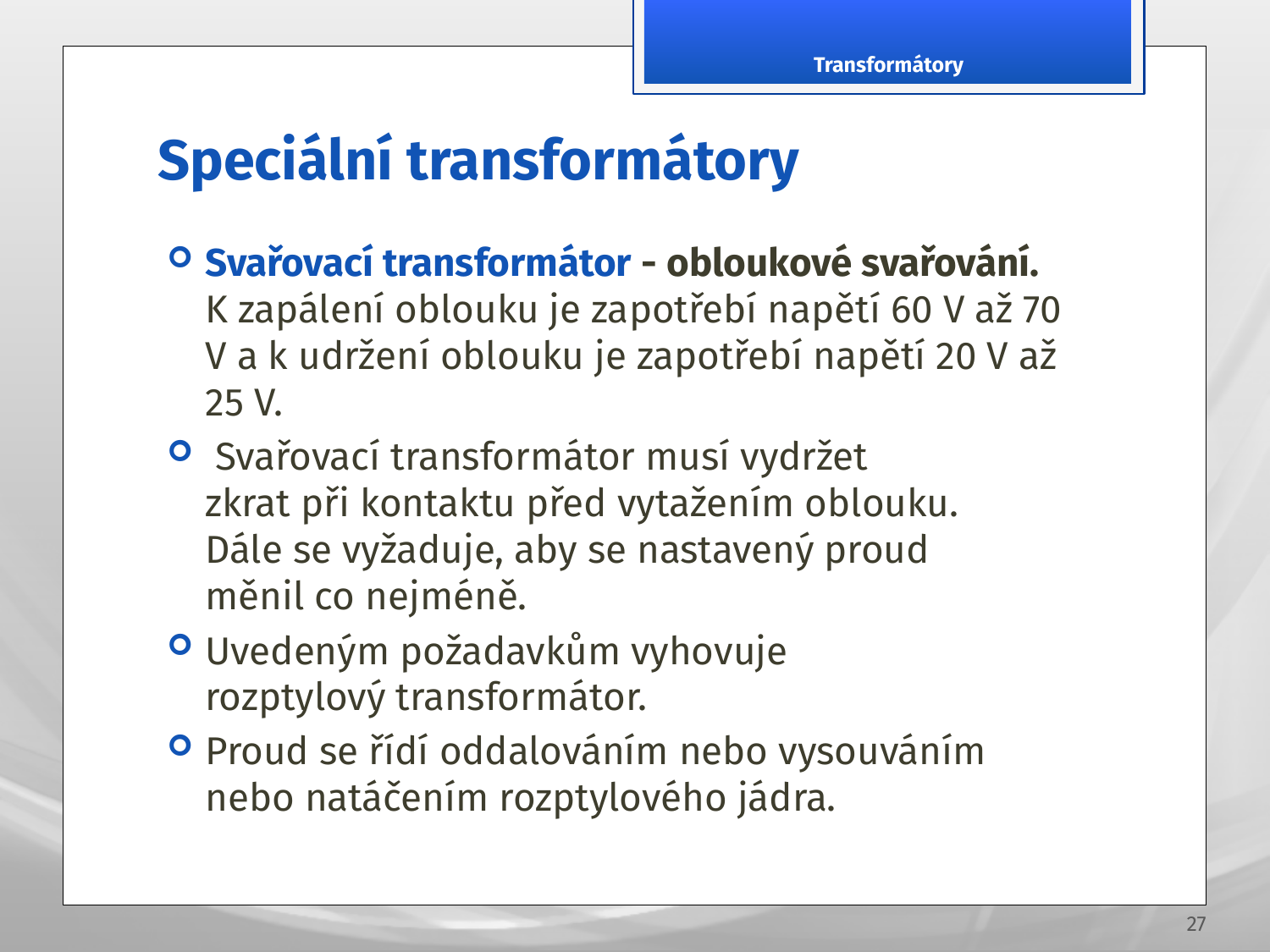

Transformátory
# Speciální transformátory
Svařovací transformátor - obloukové svařování. K zapálení oblouku je zapotřebí napětí 60 V až 70 V a k udržení oblouku je zapotřebí napětí 20 V až 25 V.
 Svařovací transformátor musí vydržet zkrat při kontaktu před vytažením oblouku.
Dále se vyžaduje, aby se nastavený proud měnil co nejméně.
Uvedeným požadavkům vyhovuje rozptylový transformátor.
Proud se řídí oddalováním nebo vysouváním nebo natáčením rozptylového jádra.